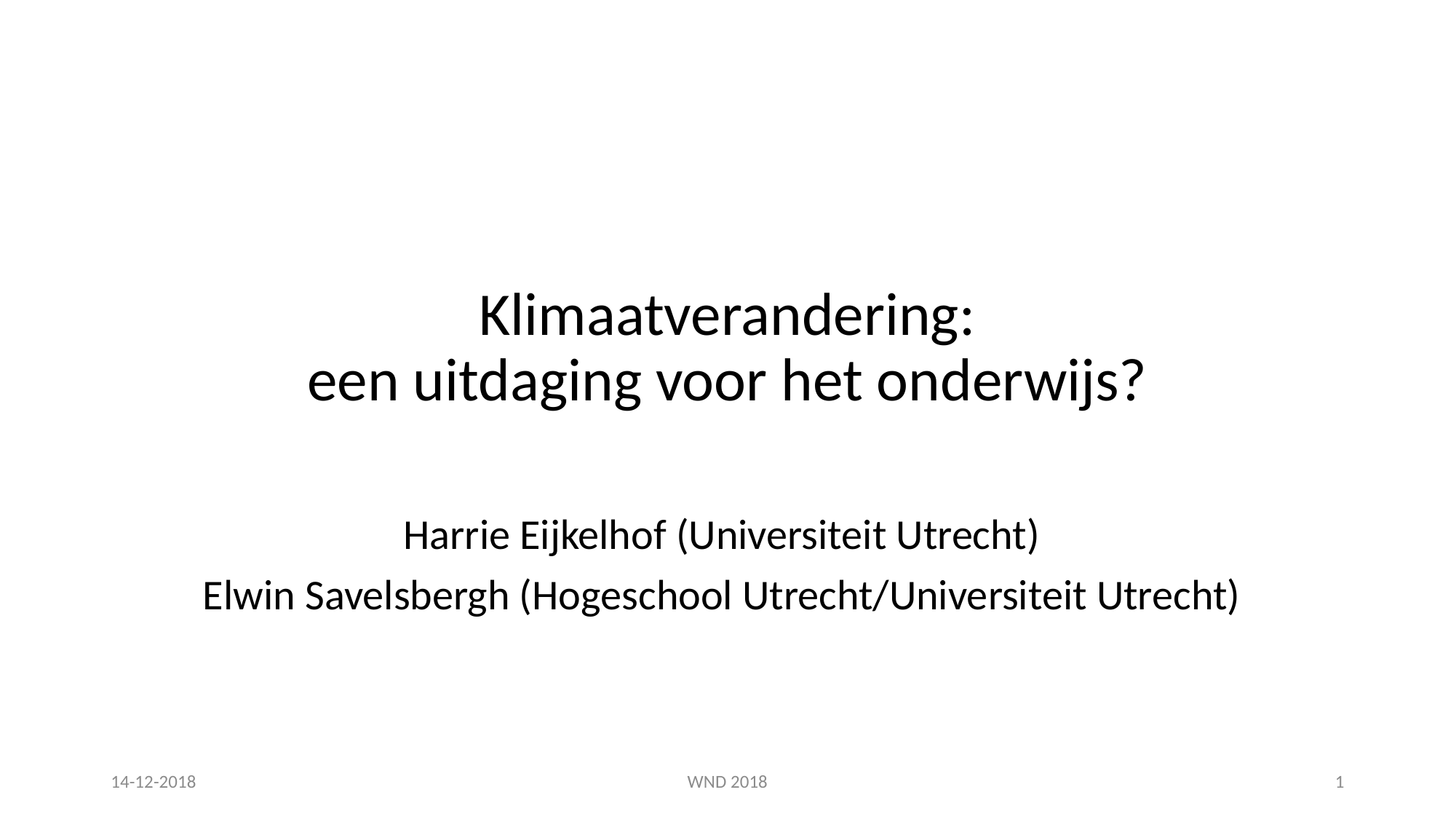

# Klimaatverandering: een uitdaging voor het onderwijs?
Harrie Eijkelhof (Universiteit Utrecht)
Elwin Savelsbergh (Hogeschool Utrecht/Universiteit Utrecht)
14-12-2018
WND 2018
1